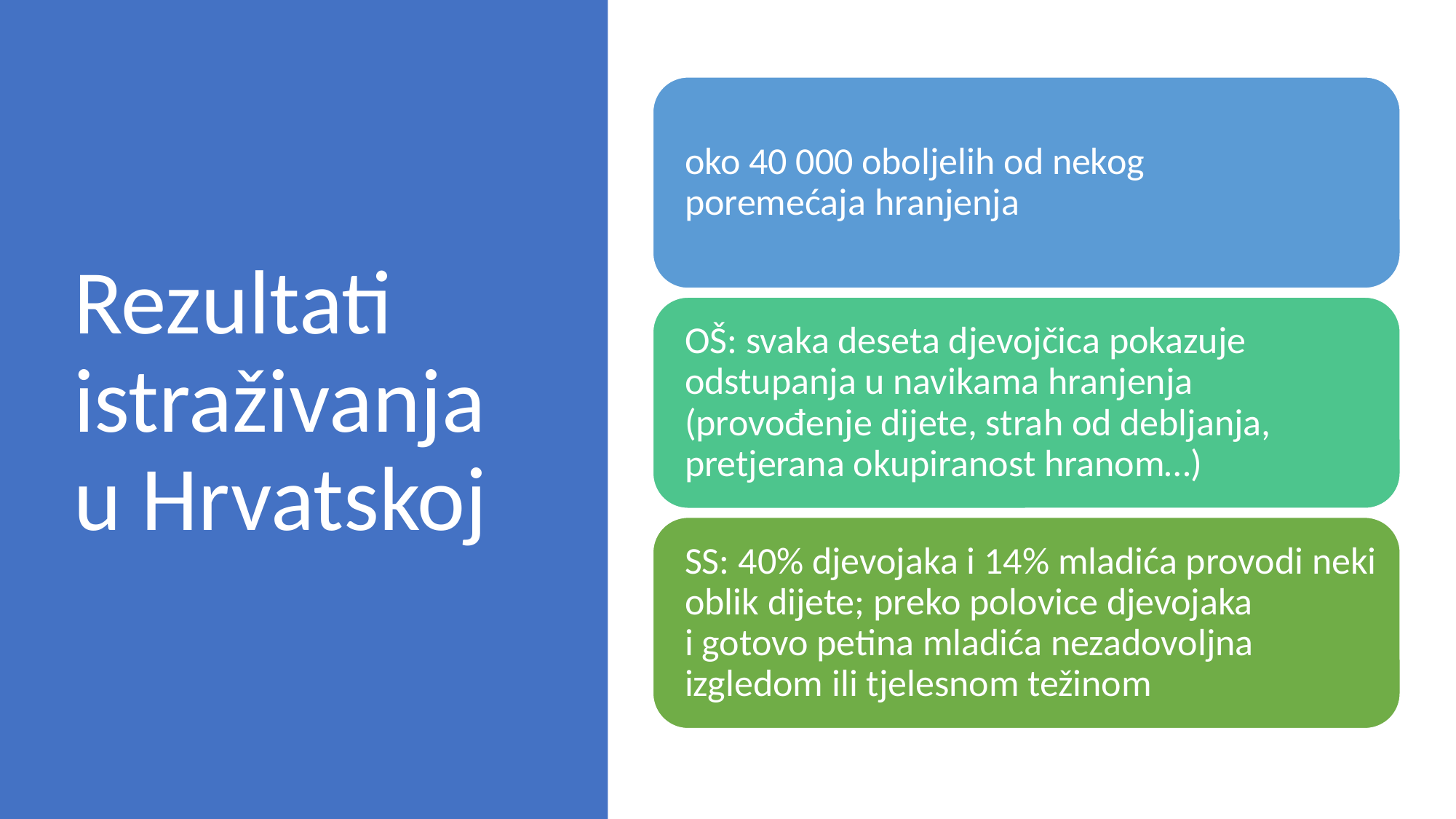

# Rezultati istraživanja u Hrvatskoj
oko 40 000 oboljelih od nekog poremećaja hranjenja
OŠ: svaka deseta djevojčica pokazuje odstupanja u navikama hranjenja (provođenje dijete, strah od debljanja, pretjerana okupiranost hranom…)
SS: 40% djevojaka i 14% mladića provodi neki oblik dijete; preko polovice djevojaka i gotovo petina mladića nezadovoljna izgledom ili tjelesnom težinom